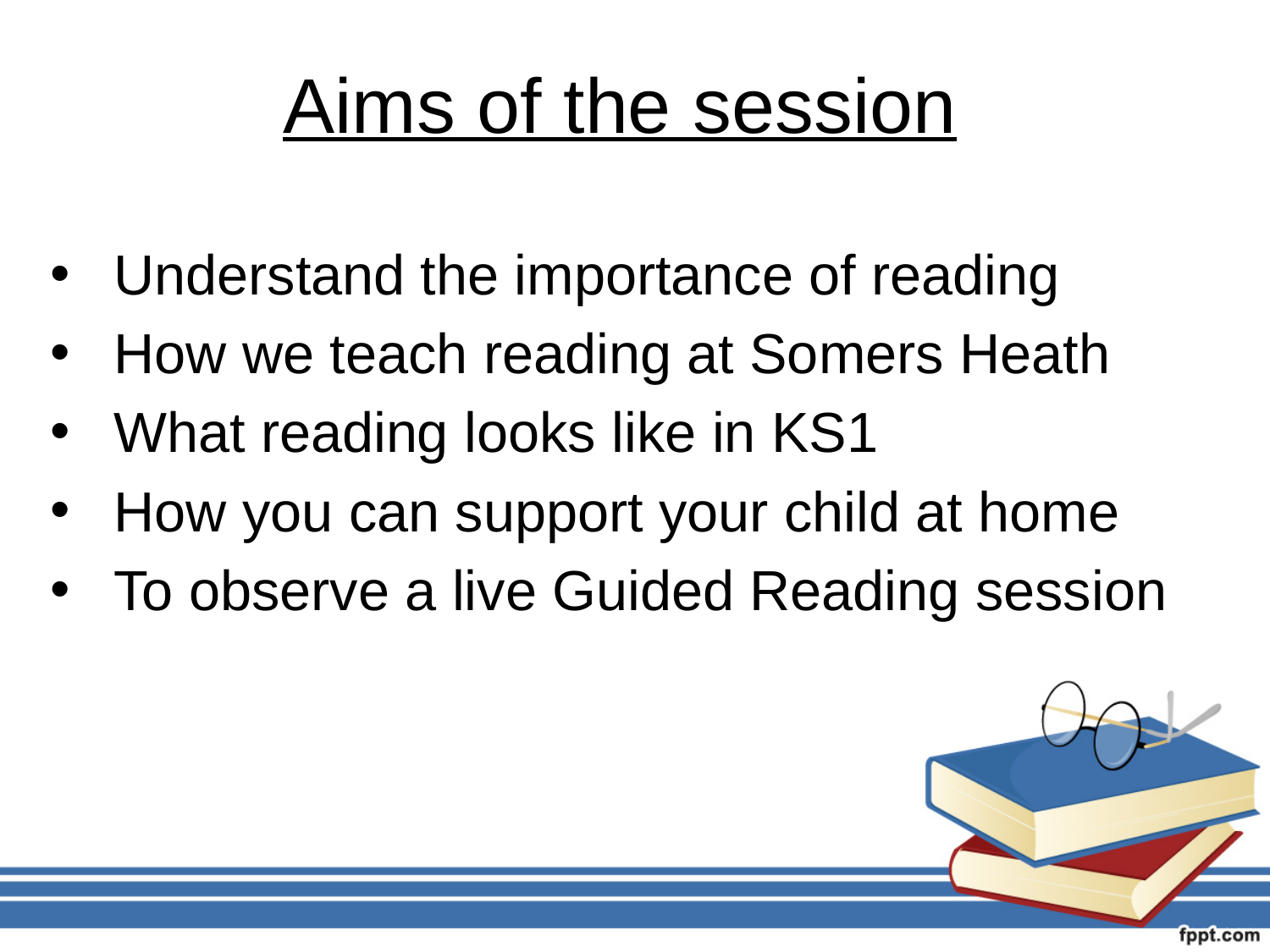

# Aims of the session
Understand the importance of reading
How we teach reading at Somers Heath
What reading looks like in KS1
How you can support your child at home
To observe a live Guided Reading session